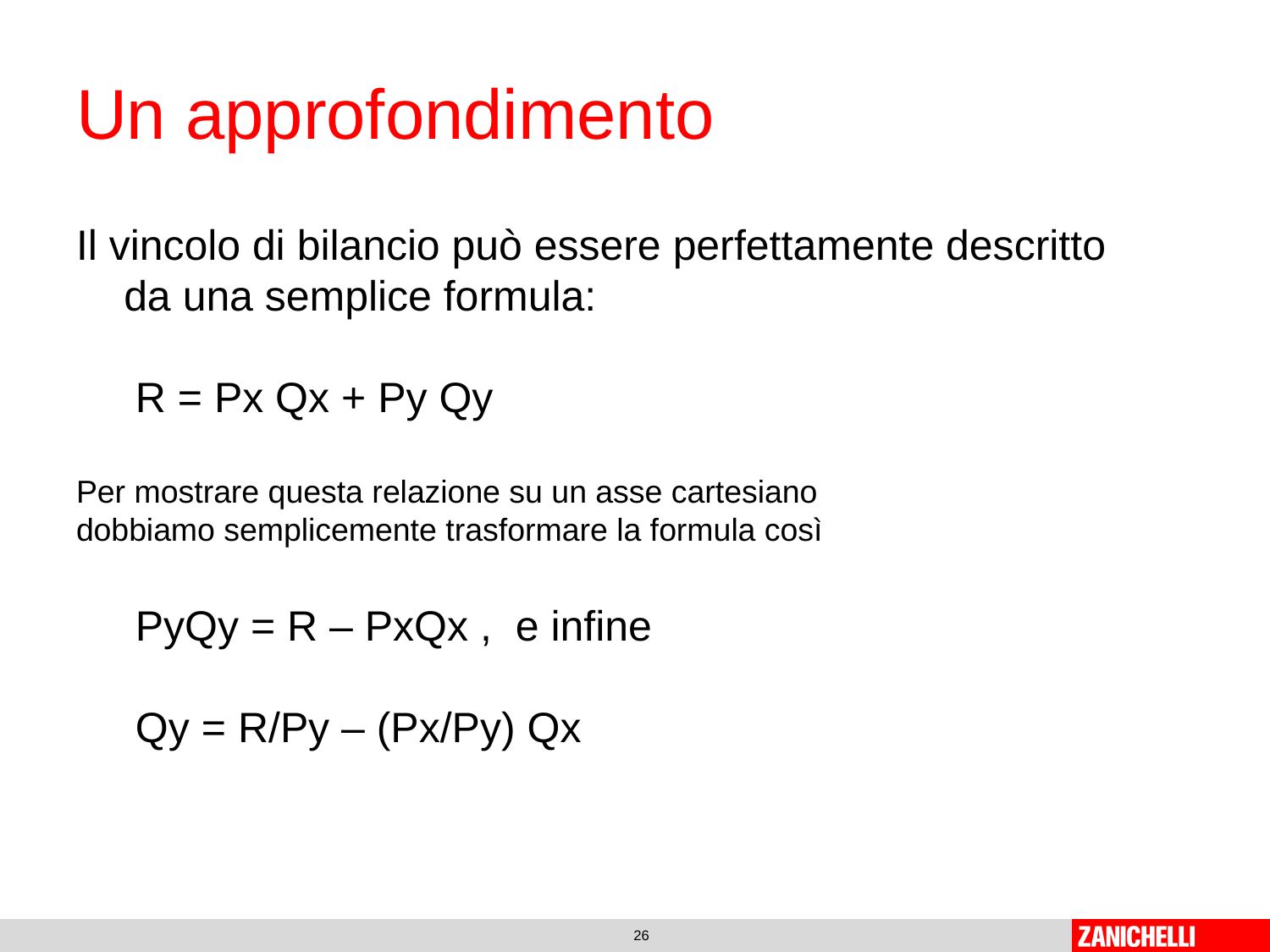

# Un approfondimento
Il vincolo di bilancio può essere perfettamente descritto da una semplice formula:

     R = Px Qx + Py Qy

Per mostrare questa relazione su un asse cartesiano
dobbiamo semplicemente trasformare la formula così

     PyQy = R – PxQx ,  e infine

     Qy = R/Py – (Px/Py) Qx